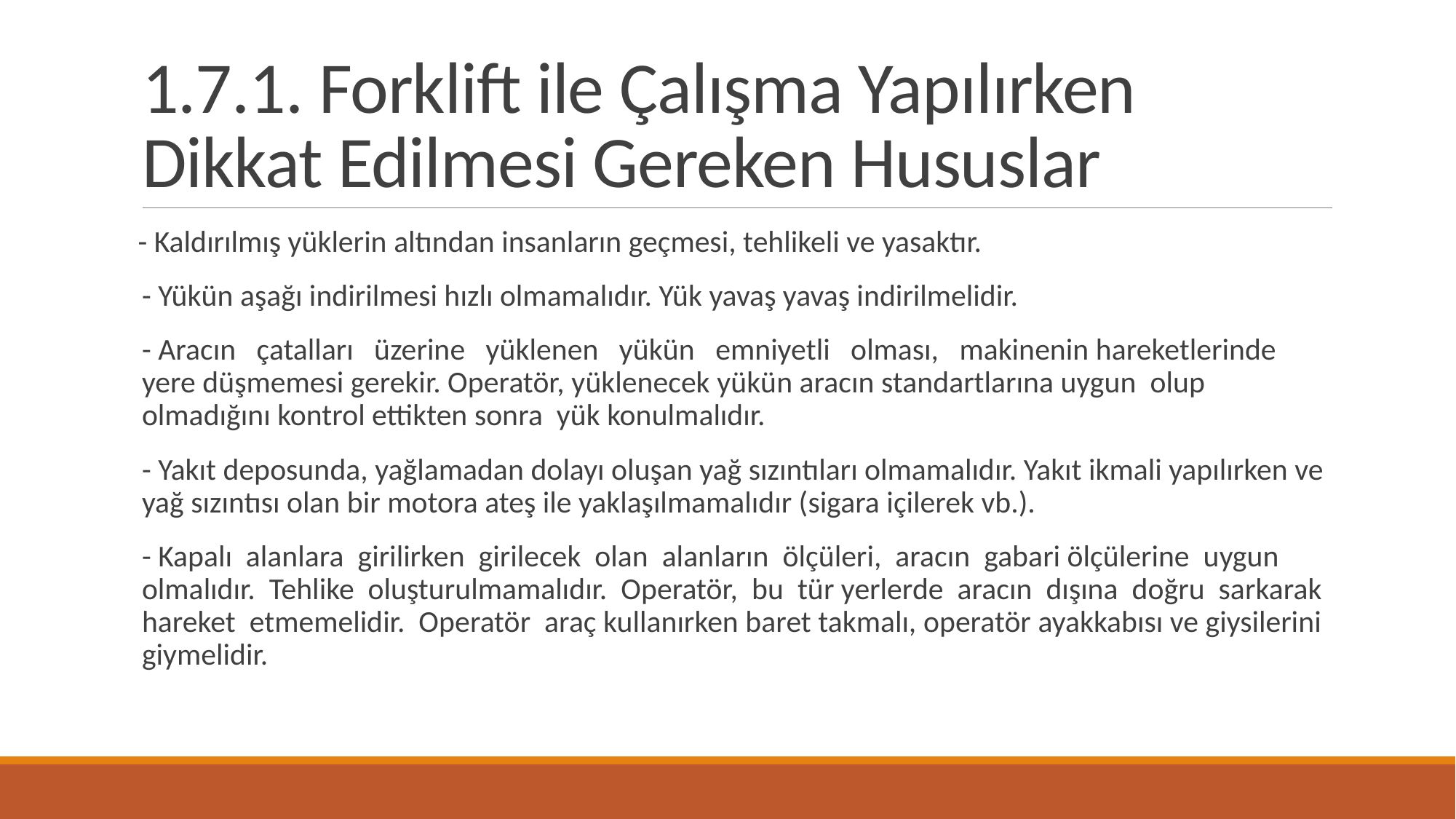

# 1.7.1. Forklift ile Çalışma Yapılırken Dikkat Edilmesi Gereken Hususlar
 - Kaldırılmış yüklerin altından insanların geçmesi, tehlikeli ve yasaktır.
- Yükün aşağı indirilmesi hızlı olmamalıdır. Yük yavaş yavaş indirilmelidir.
- Aracın   çatalları   üzerine   yüklenen   yükün   emniyetli   olması,   makinenin hareketlerinde yere düşmemesi gerekir. Operatör, yüklenecek yükün aracın standartlarına uygun  olup olmadığını kontrol ettikten sonra  yük konulmalıdır.
- Yakıt deposunda, yağlamadan dolayı oluşan yağ sızıntıları olmamalıdır. Yakıt ikmali yapılırken ve yağ sızıntısı olan bir motora ateş ile yaklaşılmamalıdır (sigara içilerek vb.).
- Kapalı  alanlara  girilirken  girilecek  olan  alanların  ölçüleri,  aracın  gabari ölçülerine  uygun  olmalıdır.  Tehlike  oluşturulmamalıdır.  Operatör,  bu  tür yerlerde  aracın  dışına  doğru  sarkarak  hareket  etmemelidir.  Operatör  araç kullanırken baret takmalı, operatör ayakkabısı ve giysilerini giymelidir.